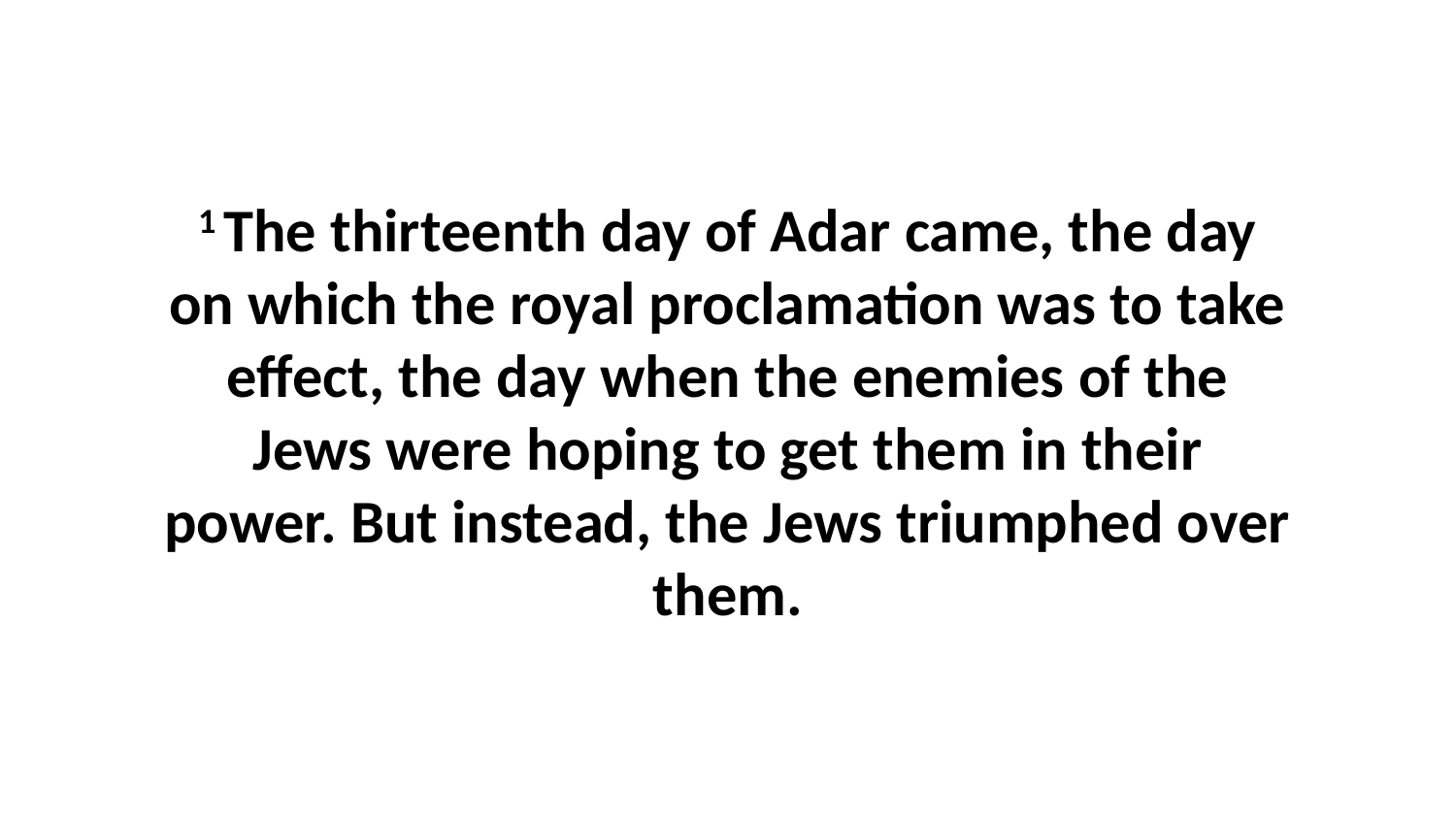

1 The thirteenth day of Adar came, the day on which the royal proclamation was to take effect, the day when the enemies of the Jews were hoping to get them in their power. But instead, the Jews triumphed over them.